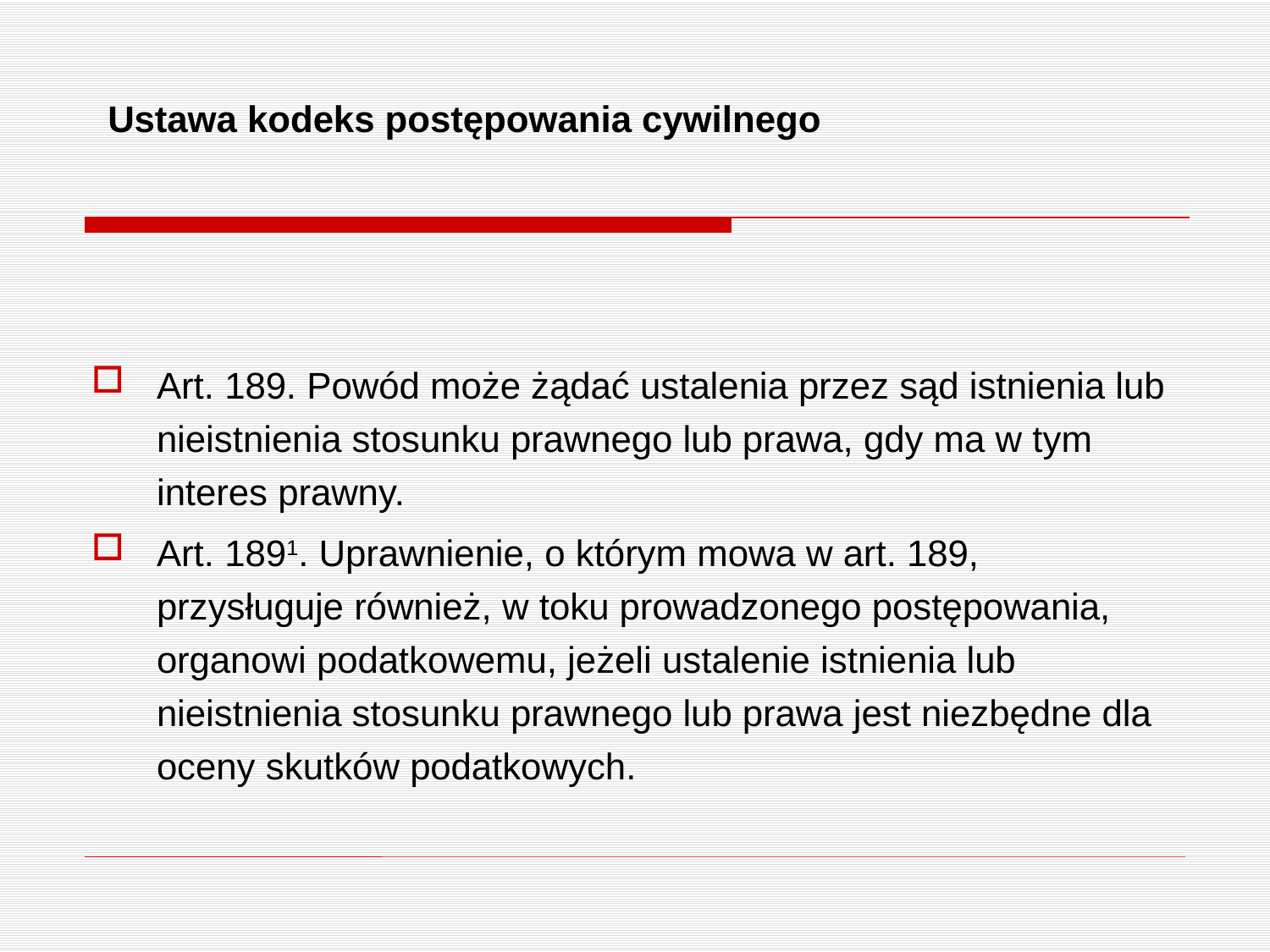

# Ustawa kodeks postępowania cywilnego

Art. 189. Powód może żądać ustalenia przez sąd istnienia lub nieistnienia stosunku prawnego lub prawa, gdy ma w tym interes prawny.
Art. 1891. Uprawnienie, o którym mowa w art. 189, przysługuje również, w toku prowadzonego postępowania, organowi podatkowemu, jeżeli ustalenie istnienia lub nieistnienia stosunku prawnego lub prawa jest niezbędne dla oceny skutków podatkowych.